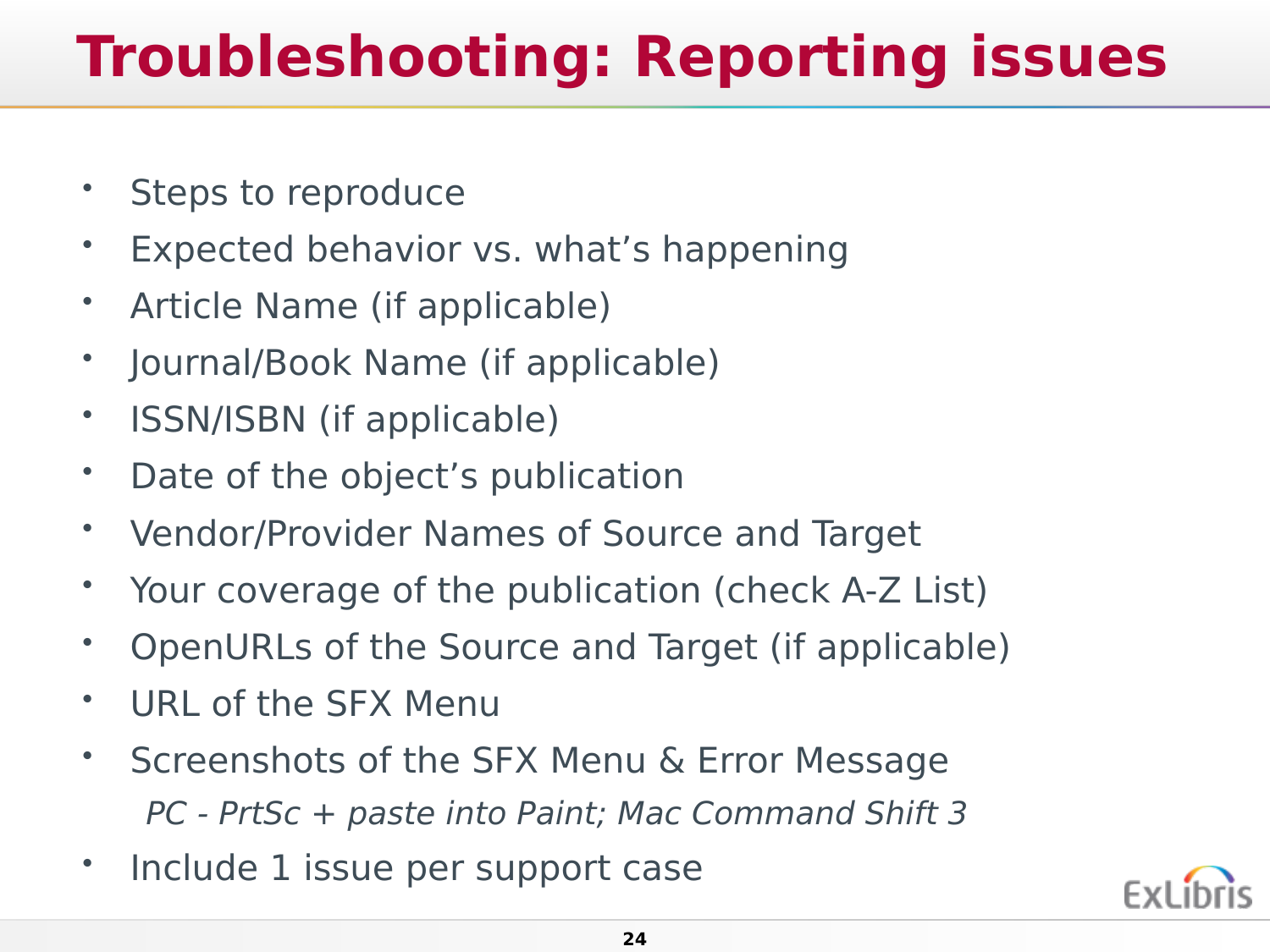

# Troubleshooting: Reporting issues
Steps to reproduce
Expected behavior vs. what’s happening
Article Name (if applicable)
Journal/Book Name (if applicable)
ISSN/ISBN (if applicable)
Date of the object’s publication
Vendor/Provider Names of Source and Target
Your coverage of the publication (check A-Z List)
OpenURLs of the Source and Target (if applicable)
URL of the SFX Menu
Screenshots of the SFX Menu & Error Message
PC - PrtSc + paste into Paint; Mac Command Shift 3
Include 1 issue per support case